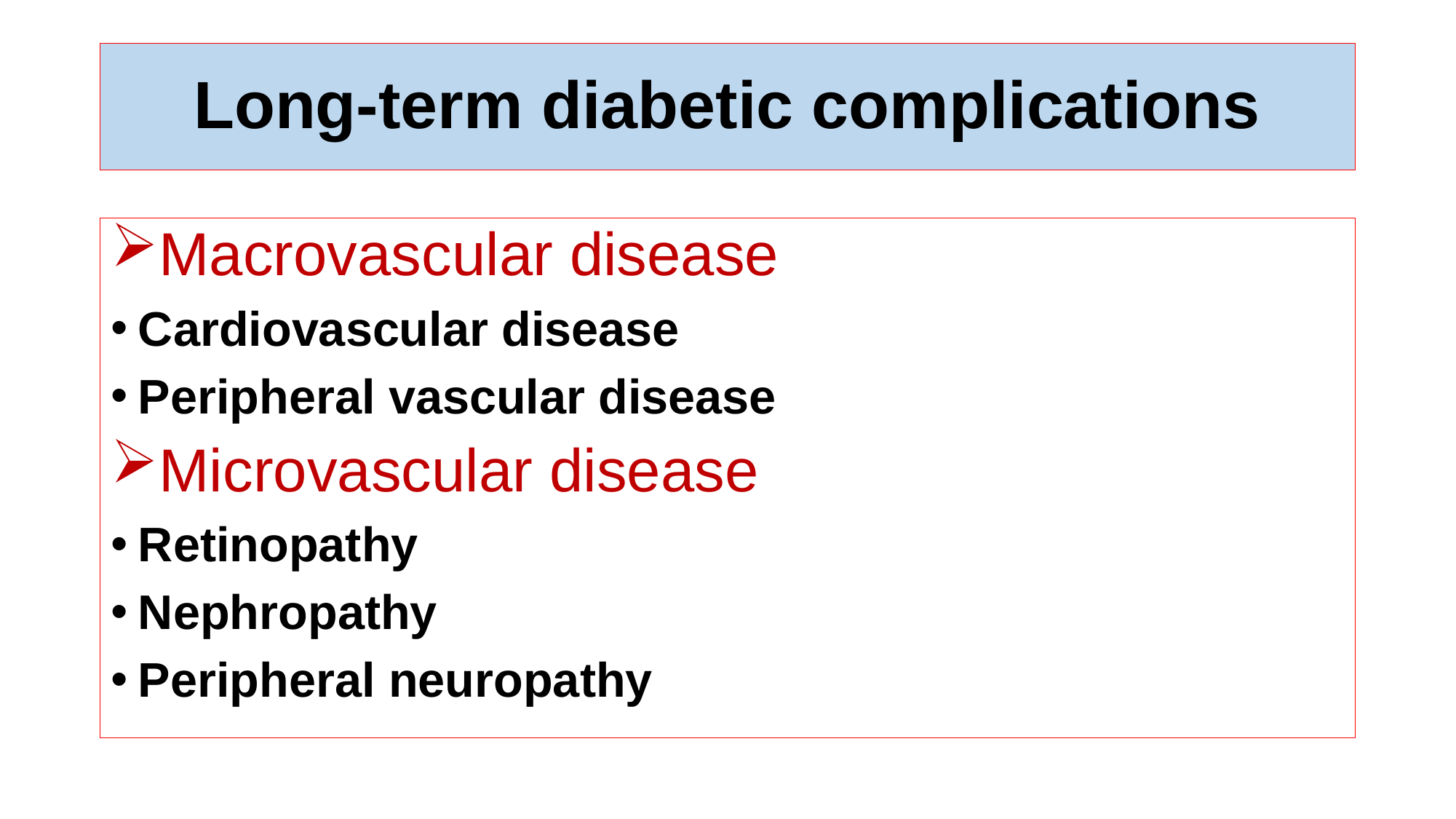

# Long-term diabetic complications
Macrovascular disease
Cardiovascular disease
Peripheral vascular disease
Microvascular disease
Retinopathy
Nephropathy
Peripheral neuropathy